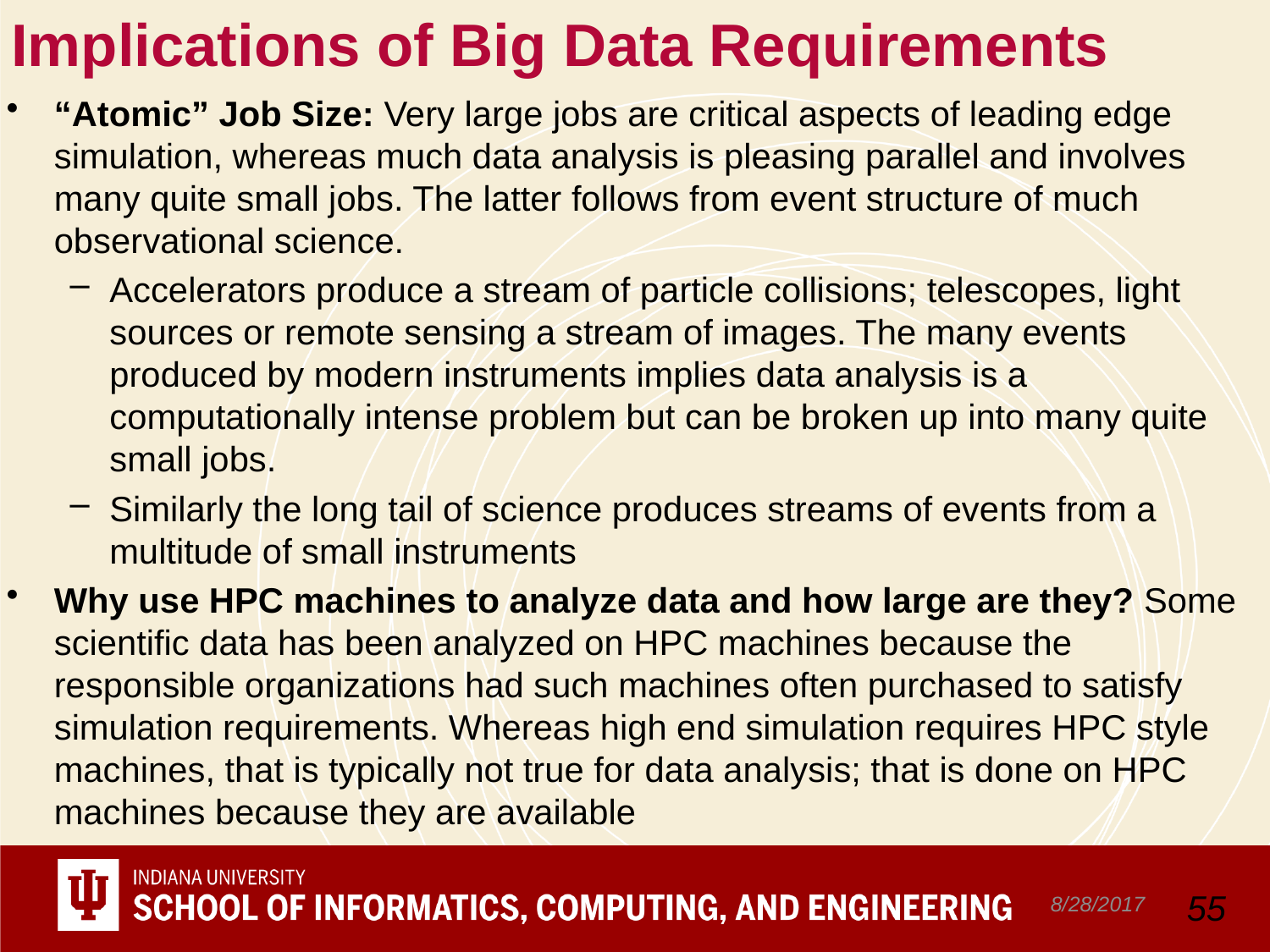

# Implications of Big Data Requirements
“Atomic” Job Size: Very large jobs are critical aspects of leading edge simulation, whereas much data analysis is pleasing parallel and involves many quite small jobs. The latter follows from event structure of much observational science.
Accelerators produce a stream of particle collisions; telescopes, light sources or remote sensing a stream of images. The many events produced by modern instruments implies data analysis is a computationally intense problem but can be broken up into many quite small jobs.
Similarly the long tail of science produces streams of events from a multitude of small instruments
Why use HPC machines to analyze data and how large are they? Some scientific data has been analyzed on HPC machines because the responsible organizations had such machines often purchased to satisfy simulation requirements. Whereas high end simulation requires HPC style machines, that is typically not true for data analysis; that is done on HPC machines because they are available

8/28/2017